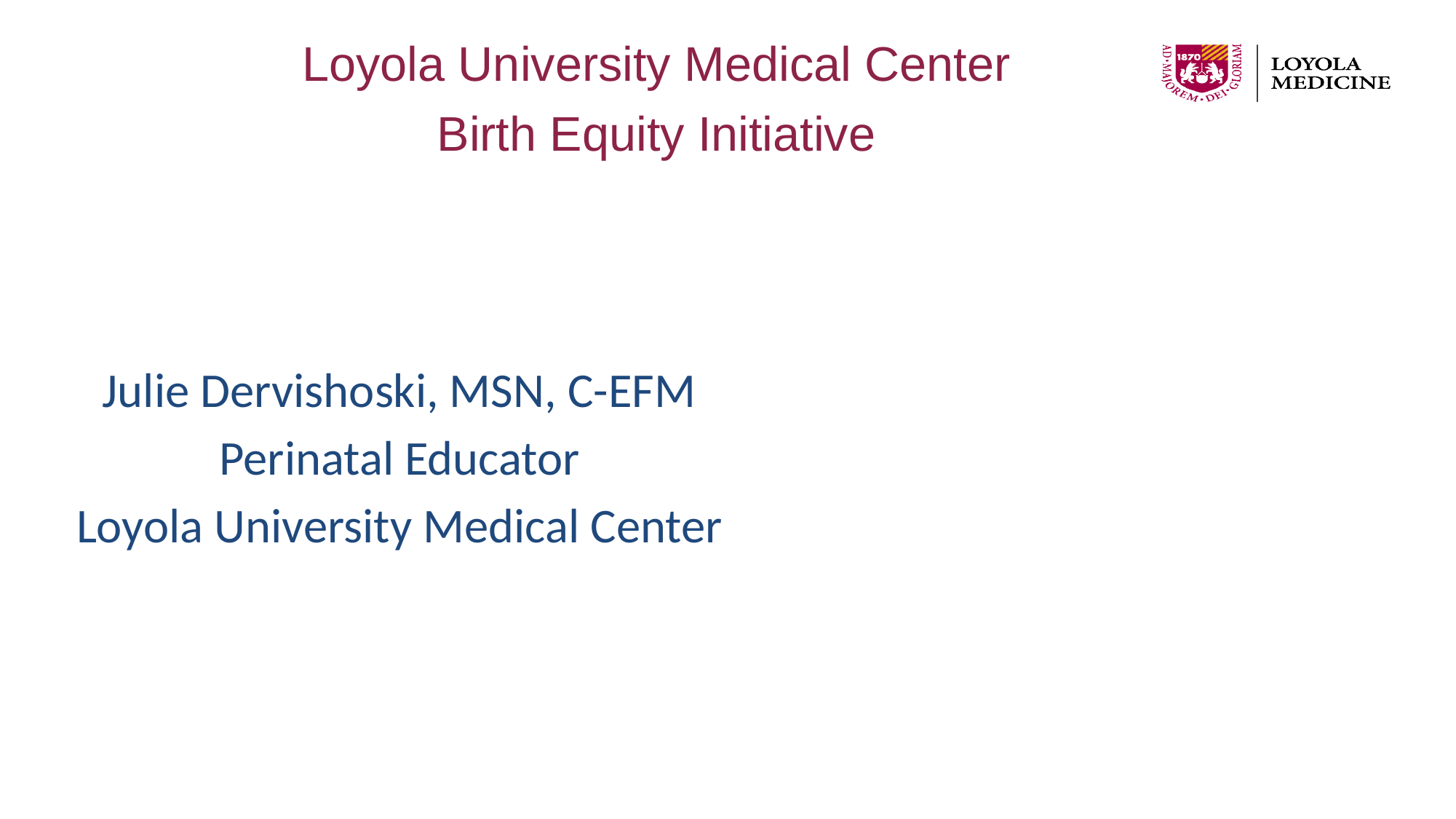

Loyola University Medical Center
Birth Equity Initiative

Julie Dervishoski, MSN, C-EFM
Perinatal Educator
Loyola University Medical Center